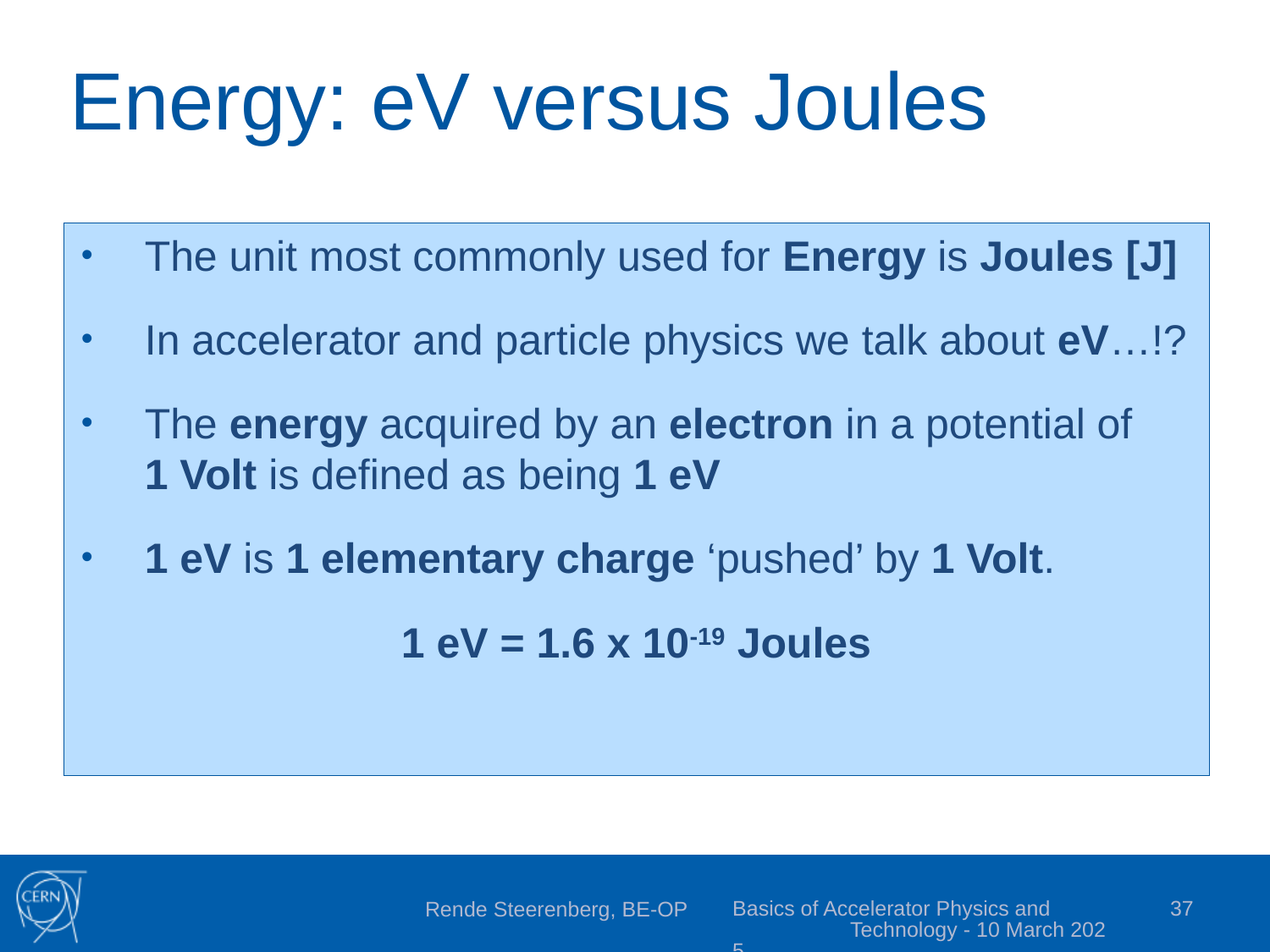

# Energy: eV versus Joules
The unit most commonly used for Energy is Joules [J]

In accelerator and particle physics we talk about eV…!?

The energy acquired by an electron in a potential of    1 Volt is defined as being 1 eV

1 eV is 1 elementary charge ‘pushed’ by 1 Volt.

1 eV = 1.6 x 10-19 Joules

Basics of Accelerator Physics and                             Technology - 10 March 2025
37
Rende Steerenberg, BE-OP